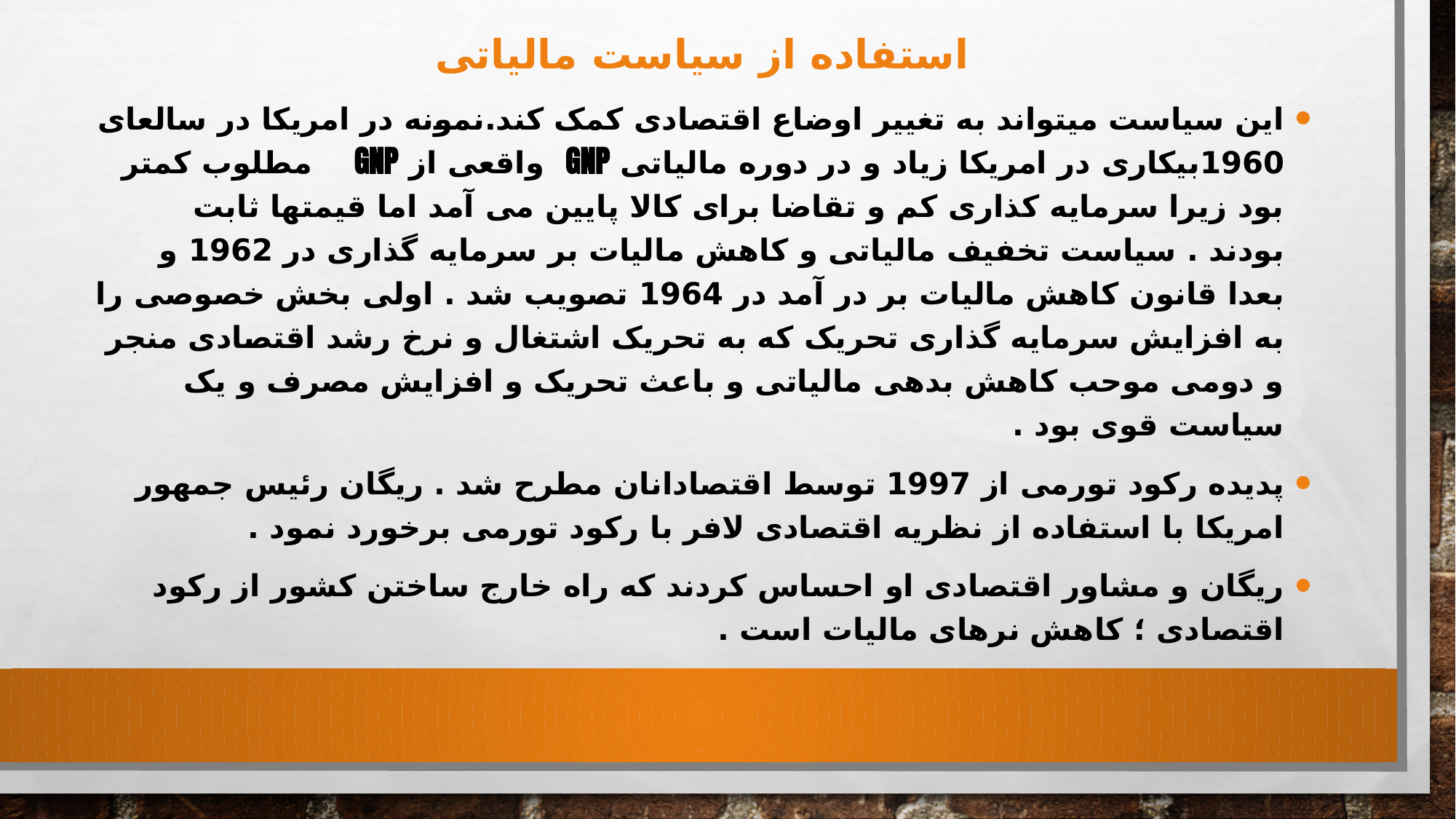

# استفاده از سیاست مالیاتی
این سیاست میتواند به تغییر اوضاع اقتصادی کمک کند.نمونه در امریکا در سالعای 1960بیکاری در امریکا زیاد و در دوره مالیاتی gnp  واقعی از gnp    مطلوب کمتر بود زیرا سرمایه کذاری کم و تقاضا برای کالا پایین می آمد اما قیمتها ثابت بودند . سیاست تخفیف مالیاتی و کاهش مالیات بر سرمایه گذاری در 1962 و بعدا قانون کاهش مالیات بر در آمد در 1964 تصویب شد . اولی بخش خصوصی را به افزایش سرمایه گذاری تحریک که به تحریک اشتغال و نرخ رشد اقتصادی منجر و دومی موحب کاهش بدهی مالیاتی و باعث تحریک و افزایش مصرف و یک سیاست قوی بود .
پدیده رکود تورمی از 1997 توسط اقتصادانان مطرح شد . ریگان رئیس جمهور امریکا با استفاده از نظریه اقتصادی لافر با رکود تورمی برخورد نمود .
ریگان و مشاور اقتصادی او احساس کردند که راه خارج ساختن کشور از رکود اقتصادی ؛ کاهش نرهای مالیات است .